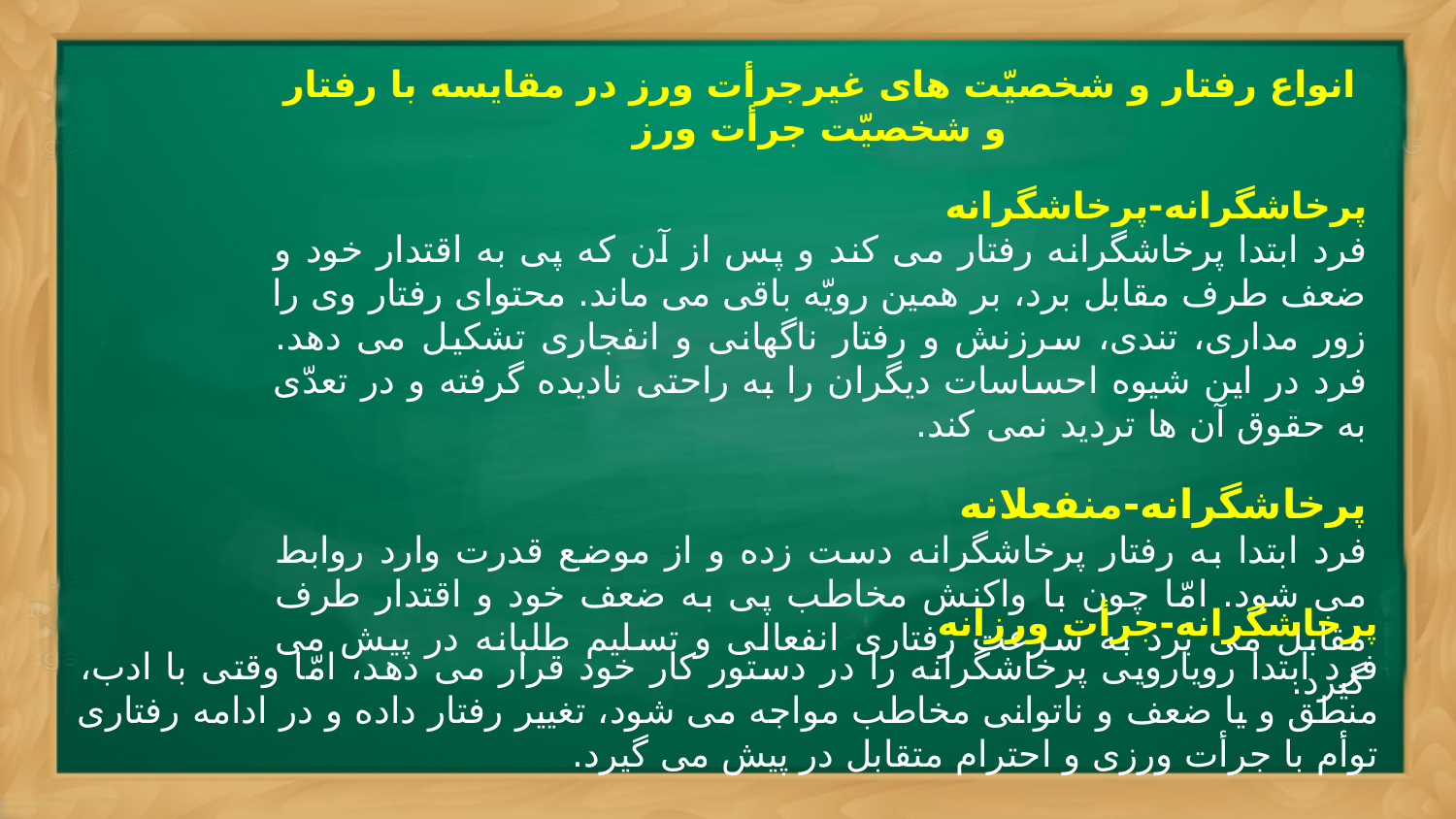

انواع رفتار و شخصیّت های غیرجرأت ورز در مقایسه با رفتار و شخصیّت جرأت ورز

پرخاشگرانه-پرخاشگرانه
فرد ابتدا پرخاشگرانه رفتار می کند و پس از آن که پی به اقتدار خود و ضعف طرف مقابل برد، بر همین رویّه باقی می ماند. محتوای رفتار وی را زور مداری، تندی، سرزنش و رفتار ناگهانی و انفجاری تشکیل می دهد. فرد در این شیوه احساسات دیگران را به راحتی نادیده گرفته و در تعدّی به حقوق آن ها تردید نمی کند.

پرخاشگرانه-منفعلانه
فرد ابتدا به رفتار پرخاشگرانه دست زده و از موضع قدرت وارد روابط می شود. امّا چون با واکنش مخاطب پی به ضعف خود و اقتدار طرف مقابل می برد به سرعت رفتاری انفعالی و تسلیم طلبانه در پیش می گیرد.

پرخاشگرانه-جرأت ورزانه
فرد ابتدا رویارویی پرخاشگرانه را در دستور کار خود قرار می دهد، امّا وقتی با ادب، منطق و یا ضعف و ناتوانی مخاطب مواجه می شود، تغییر رفتار داده و در ادامه رفتاری توأم با جرأت ورزی و احترام متقابل در پیش می گیرد.